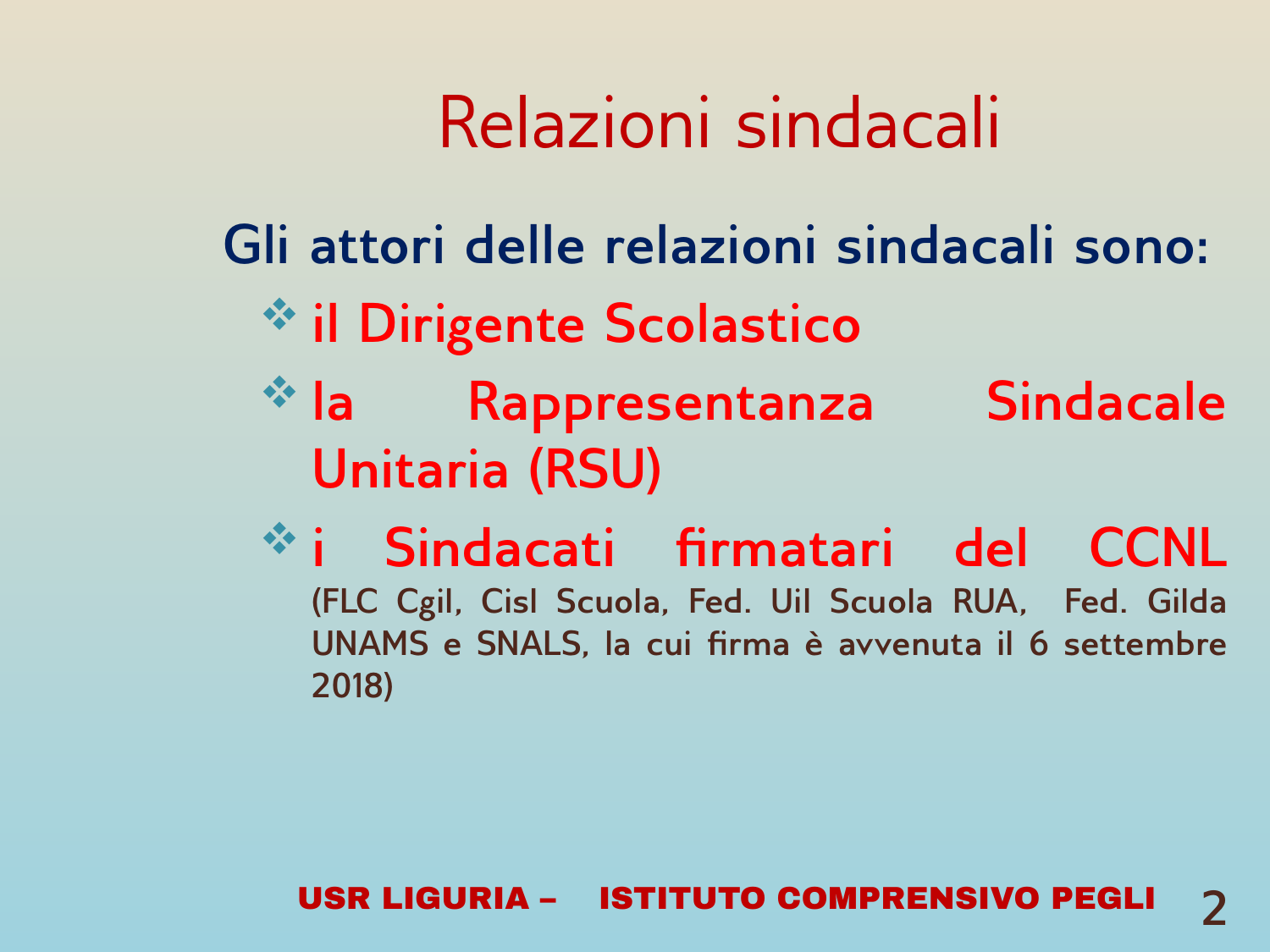

# Relazioni sindacali
Gli attori delle relazioni sindacali sono:
il Dirigente Scolastico
la Rappresentanza Sindacale Unitaria (RSU)
i Sindacati firmatari del CCNL
(FLC Cgil, Cisl Scuola, Fed. Uil Scuola RUA,  Fed. Gilda UNAMS e SNALS, la cui firma è avvenuta il 6 settembre 2018)
USR LIGURIA –    ISTITUTO COMPRENSIVO PEGLI
2